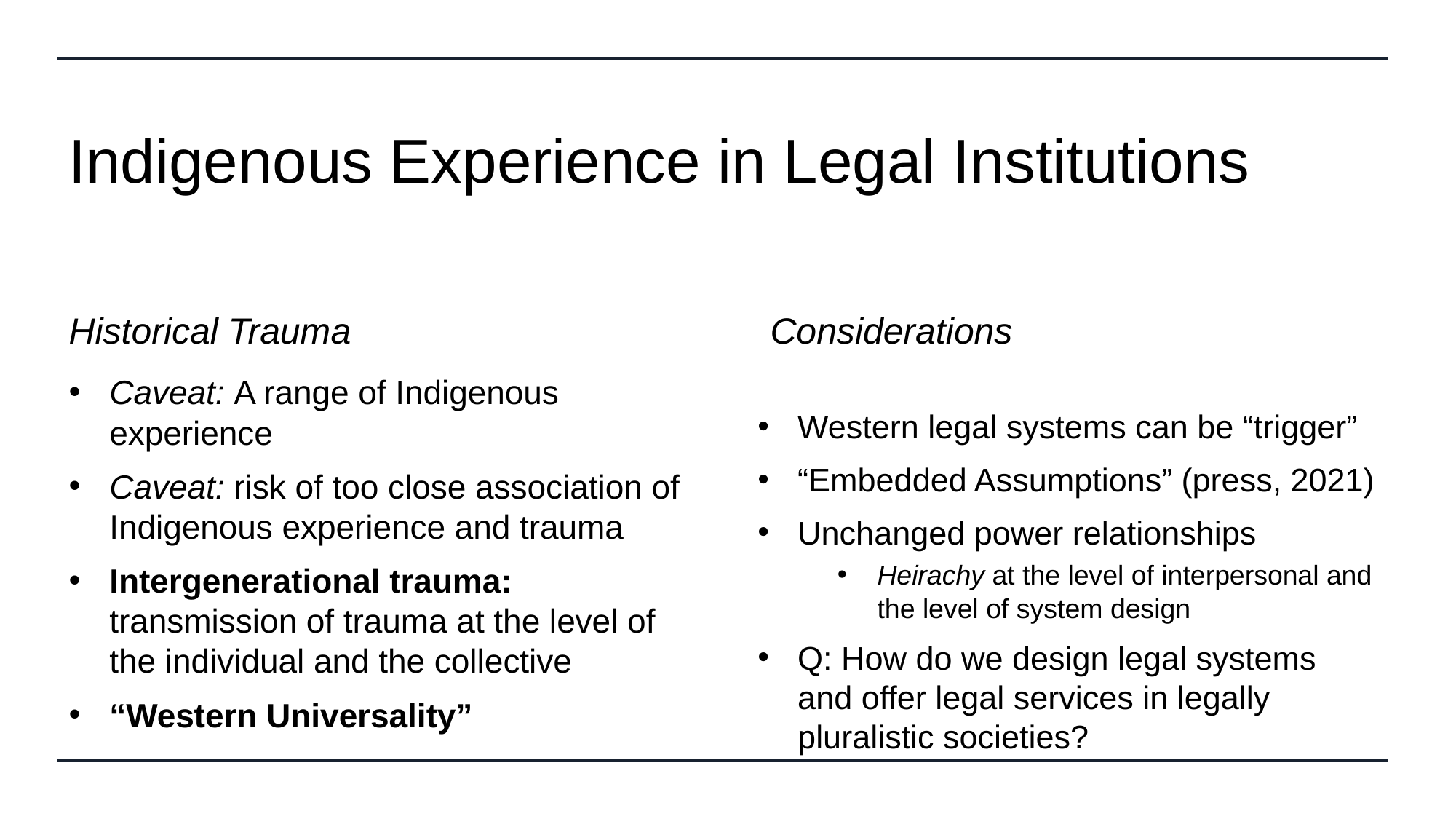

# Indigenous Experience in Legal Institutions
Historical Trauma
Considerations

Caveat: A range of Indigenous experience
Caveat: risk of too close association of Indigenous experience and trauma
Intergenerational trauma: transmission of trauma at the level of the individual and the collective
“Western Universality”

Western legal systems can be “trigger”
“Embedded Assumptions” (press, 2021)
Unchanged power relationships
Heirachy at the level of interpersonal and the level of system design
Q: How do we design legal systems and offer legal services in legally pluralistic societies?